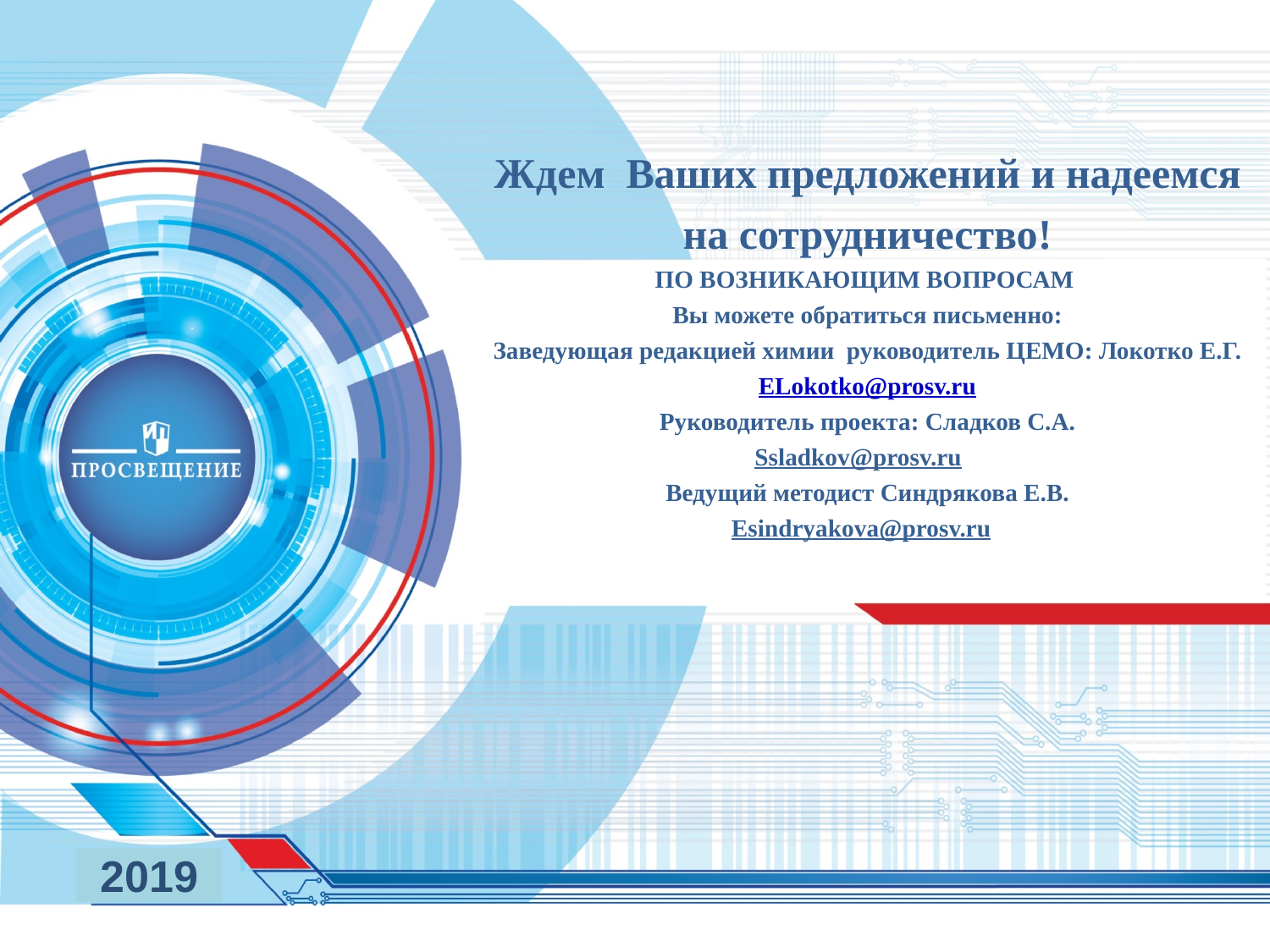

Ждем  Ваших предложений и надеемся на сотрудничество!
ПО ВОЗНИКАЮЩИМ ВОПРОСАМ
Вы можете обратиться письменно:
Заведующая редакцией химии  руководитель ЦЕМО: Локотко Е.Г.
ELokotko@prosv.ru
Руководитель проекта: Сладков С.А.
Ssladkov@prosv.ru
Ведущий методист Синдрякова Е.В.
Esindryakova@prosv.ru

2019